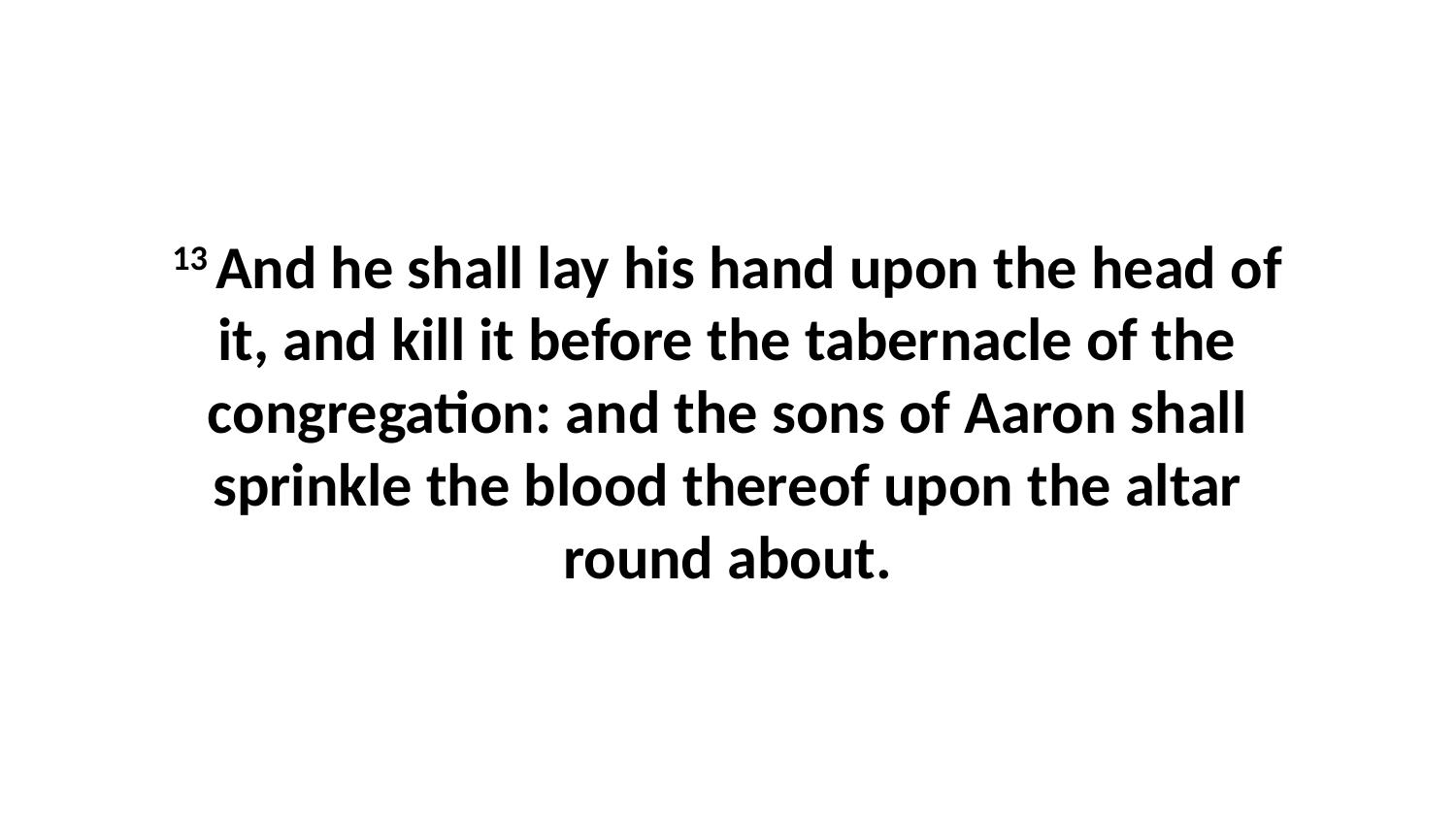

13 And he shall lay his hand upon the head of it, and kill it before the tabernacle of the congregation: and the sons of Aaron shall sprinkle the blood thereof upon the altar round about.